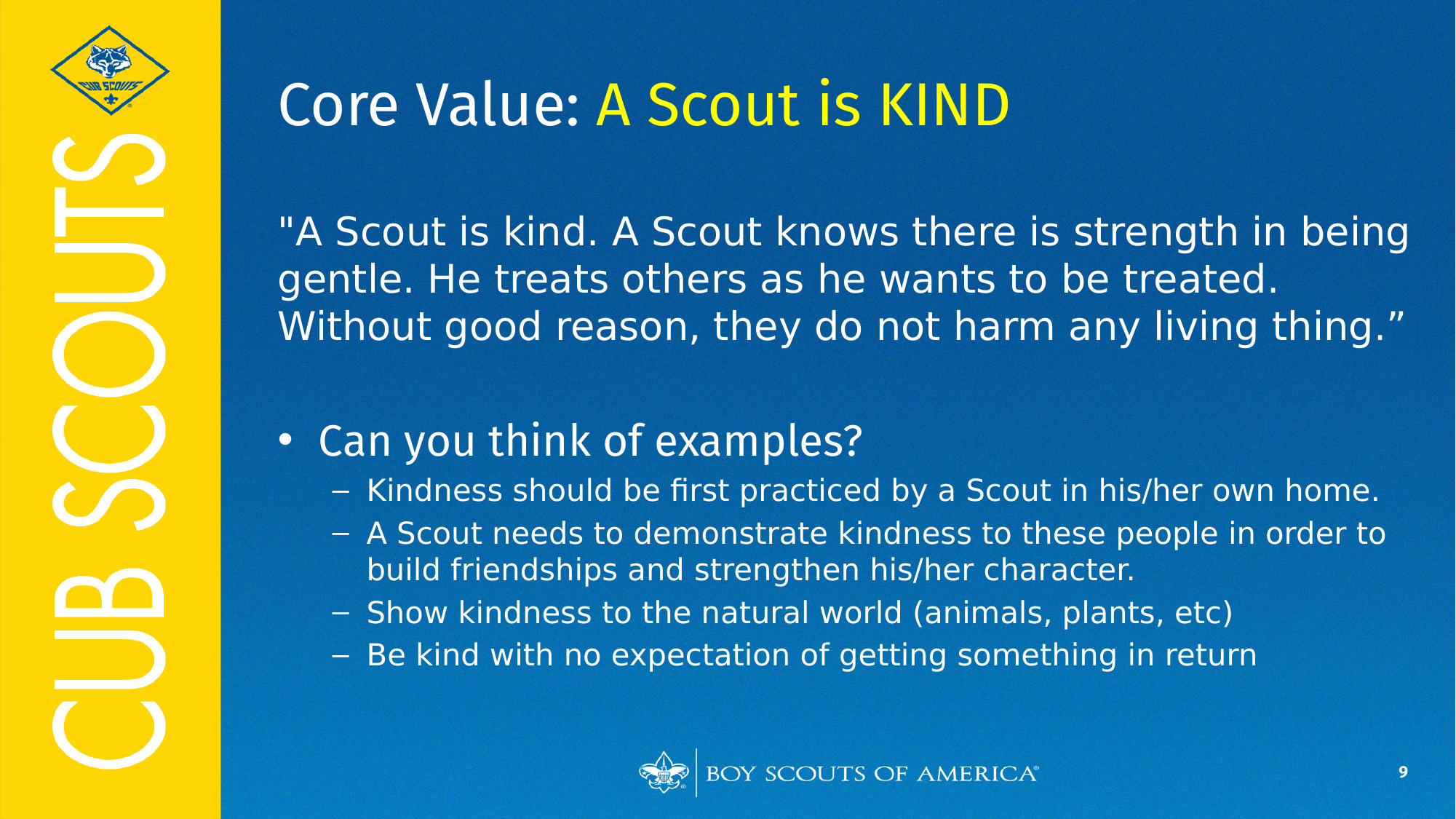

# Core Value: A Scout is KIND
"A Scout is kind. A Scout knows there is strength in being gentle. He treats others as he wants to be treated. Without good reason, they do not harm any living thing.”

Can you think of examples?
Kindness should be first practiced by a Scout in his/her own home.
A Scout needs to demonstrate kindness to these people in order to build friendships and strengthen his/her character.
Show kindness to the natural world (animals, plants, etc)
Be kind with no expectation of getting something in return